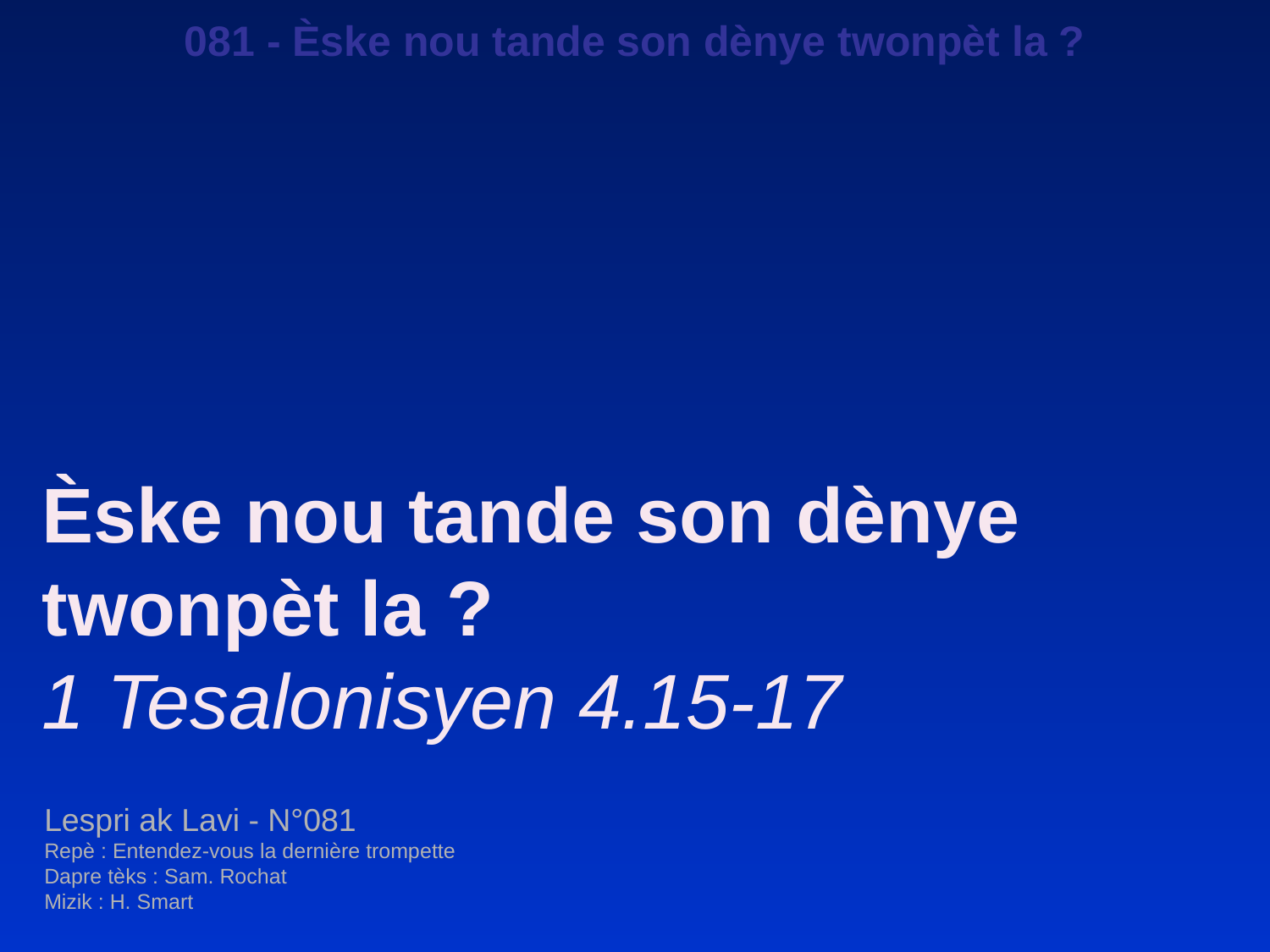

081 - Èske nou tande son dènye twonpèt la ?
Èske nou tande son dènye twonpèt la ?
1 Tesalonisyen 4.15-17
Lespri ak Lavi - N°081
Repè : Entendez-vous la dernière trompette
Dapre tèks : Sam. Rochat
Mizik : H. Smart